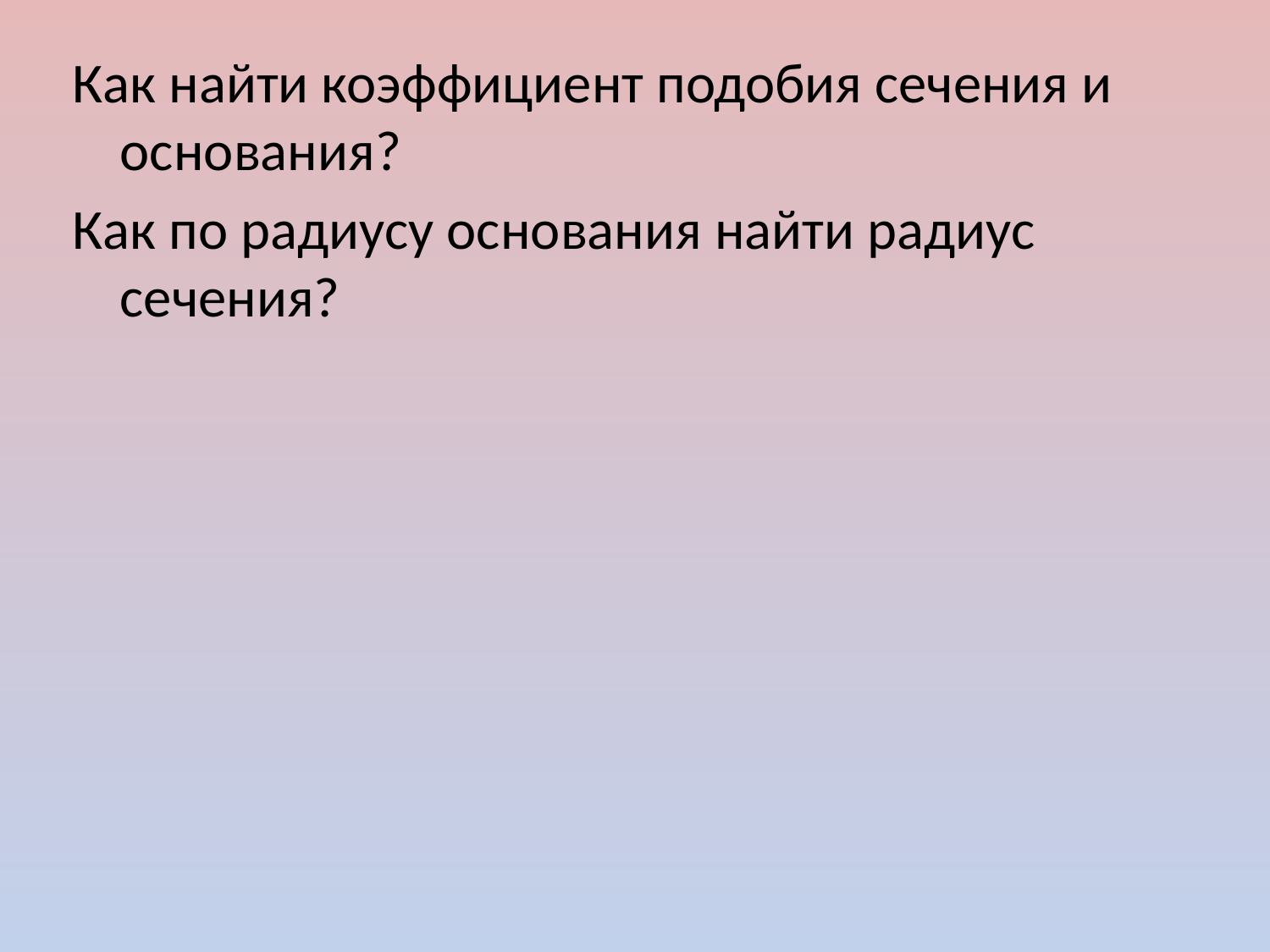

Как найти коэффициент подобия сечения и основания?
Как по радиусу основания найти радиус сечения?